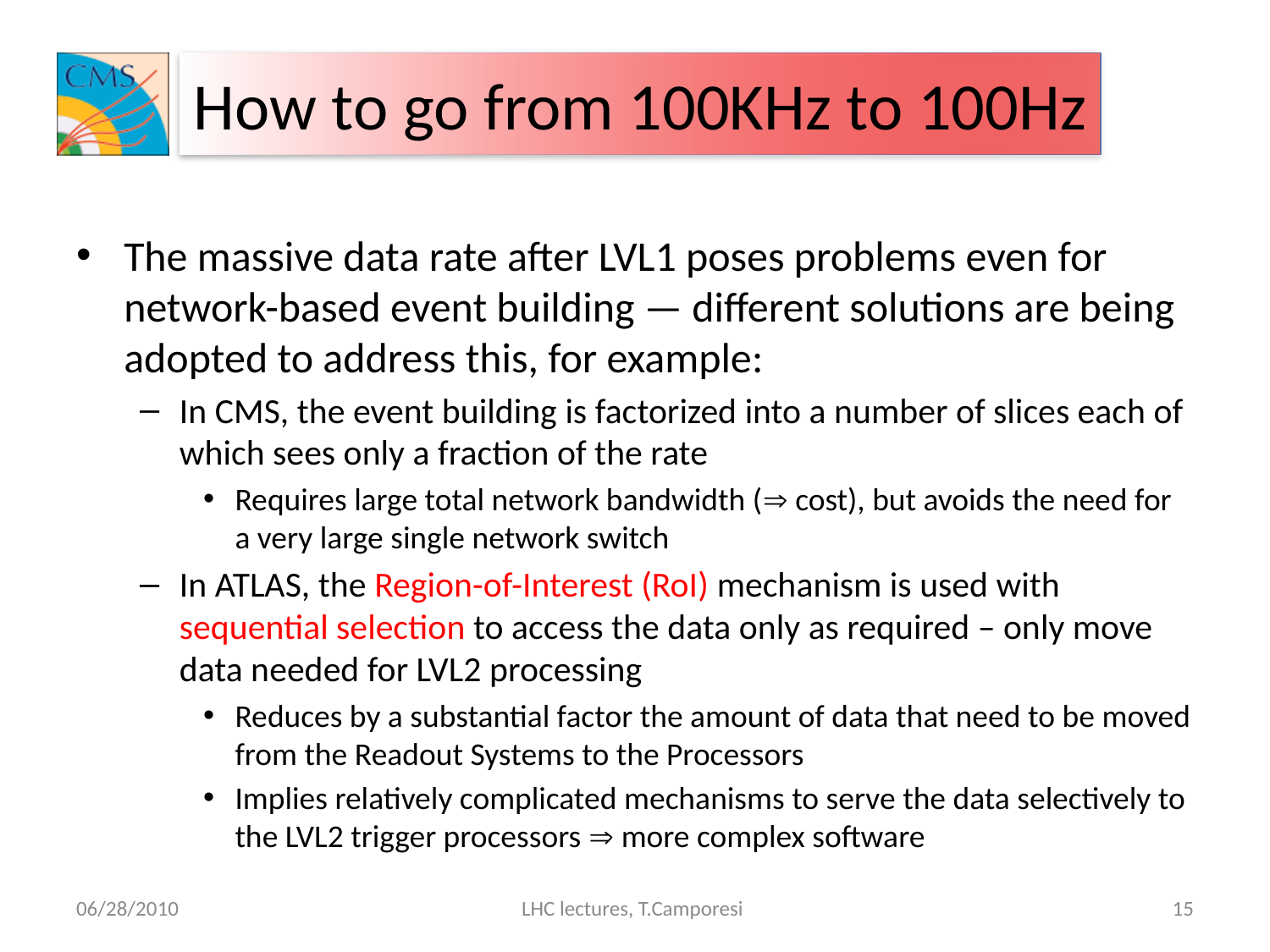

# How to go from 100KHz to 100Hz
The massive data rate after LVL1 poses problems even for network-based event building — different solutions are being adopted to address this, for example:
In CMS, the event building is factorized into a number of slices each of which sees only a fraction of the rate
Requires large total network bandwidth (⇒ cost), but avoids the need for a very large single network switch
In ATLAS, the Region-of-Interest (RoI) mechanism is used with sequential selection to access the data only as required – only move data needed for LVL2 processing
Reduces by a substantial factor the amount of data that need to be moved from the Readout Systems to the Processors
Implies relatively complicated mechanisms to serve the data selectively to the LVL2 trigger processors ⇒ more complex software
06/28/2010
LHC lectures, T.Camporesi
15